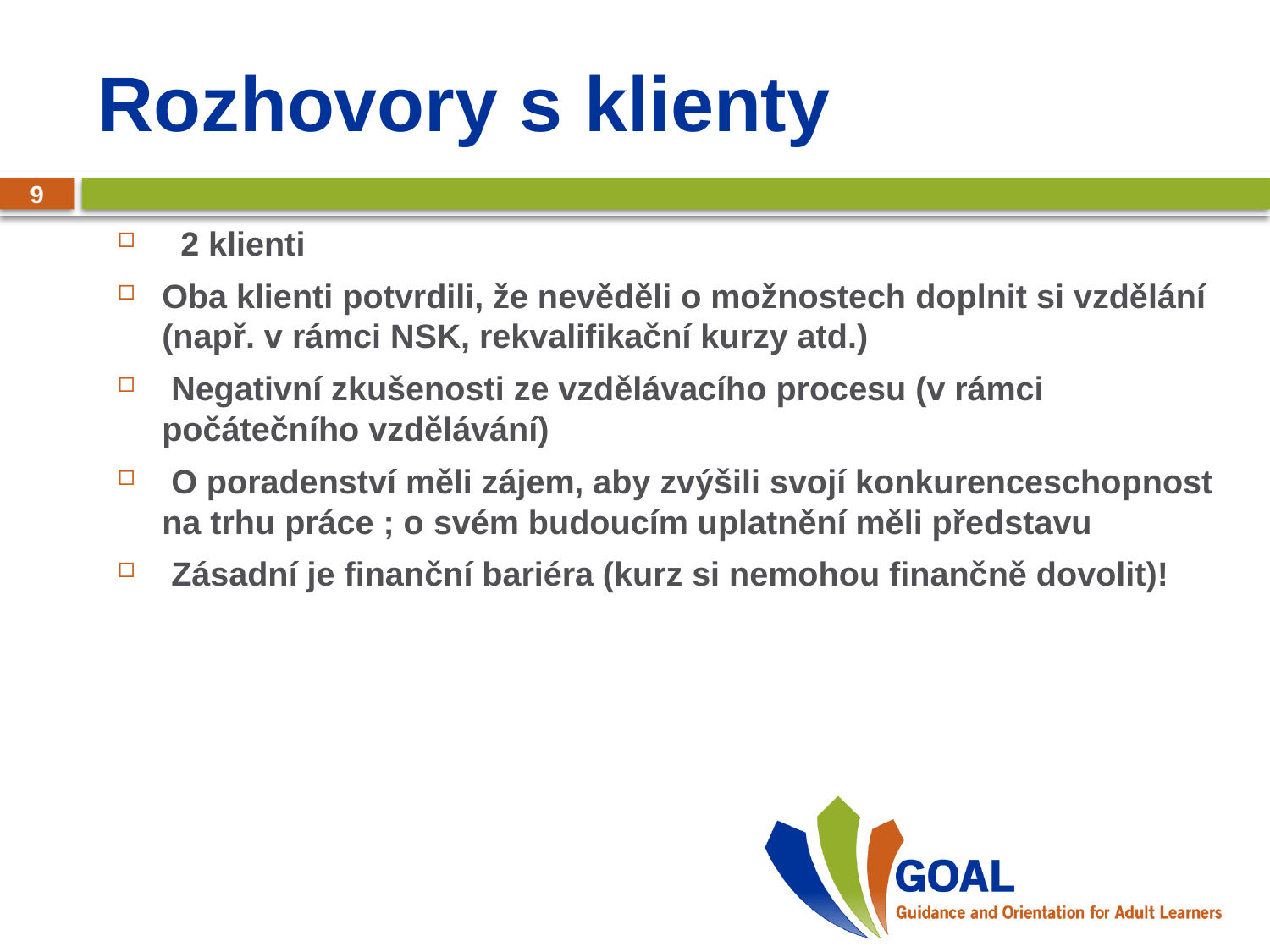

# Rozhovory s klienty
9
  2 klienti
Oba klienti potvrdili, že nevěděli o možnostech doplnit si vzdělání (např. v rámci NSK, rekvalifikační kurzy atd.)
 Negativní zkušenosti ze vzdělávacího procesu (v rámci počátečního vzdělávání)
 O poradenství měli zájem, aby zvýšili svojí konkurenceschopnost na trhu práce ; o svém budoucím uplatnění měli představu
 Zásadní je finanční bariéra (kurz si nemohou finančně dovolit)!